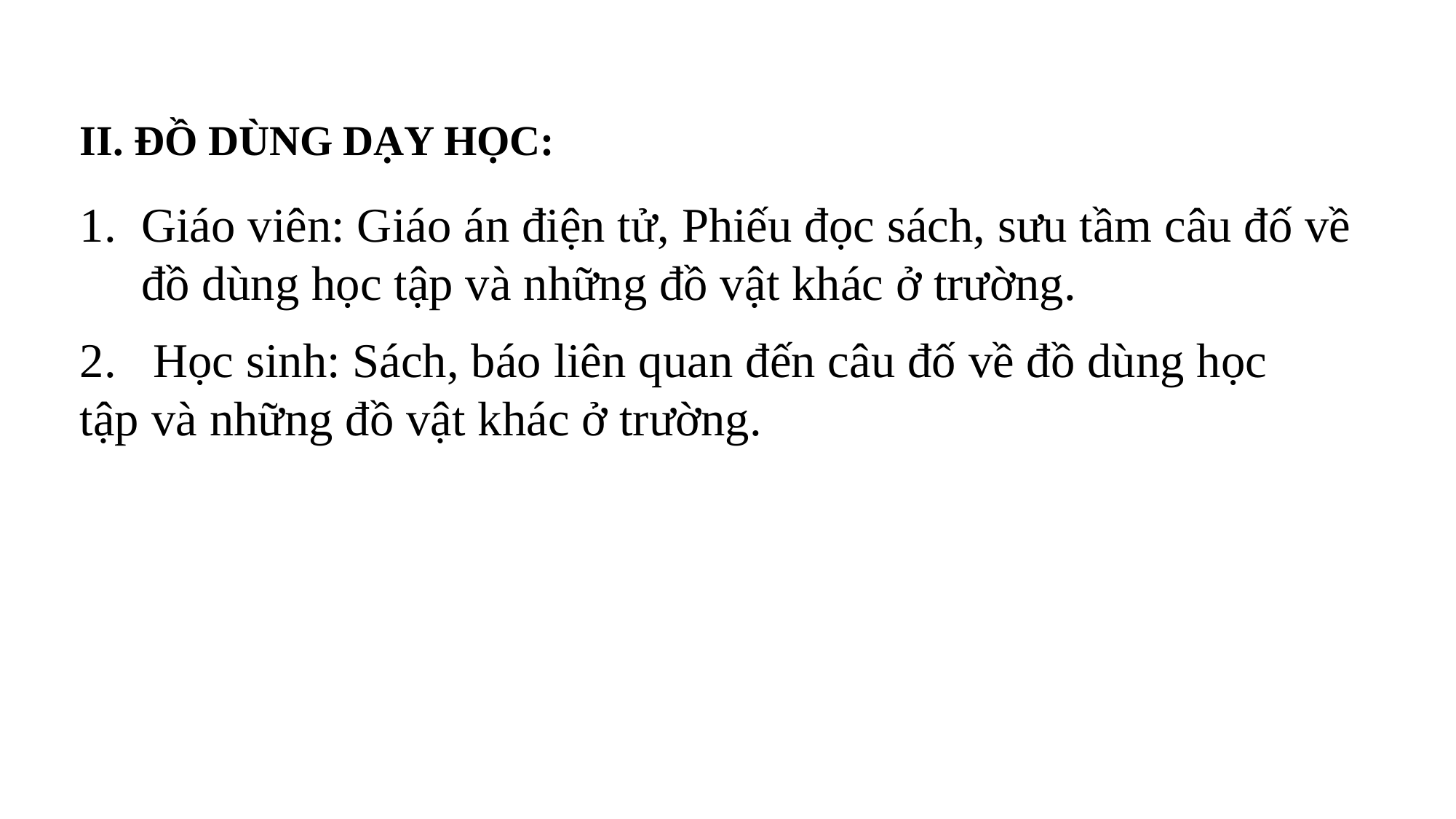

II. ĐỒ DÙNG DẠY HỌC:
Giáo viên: Giáo án điện tử, Phiếu đọc sách, sưu tầm câu đố về đồ dùng học tập và những đồ vật khác ở trường.
2.   Học sinh: Sách, báo liên quan đến câu đố về đồ dùng học tập và những đồ vật khác ở trường.